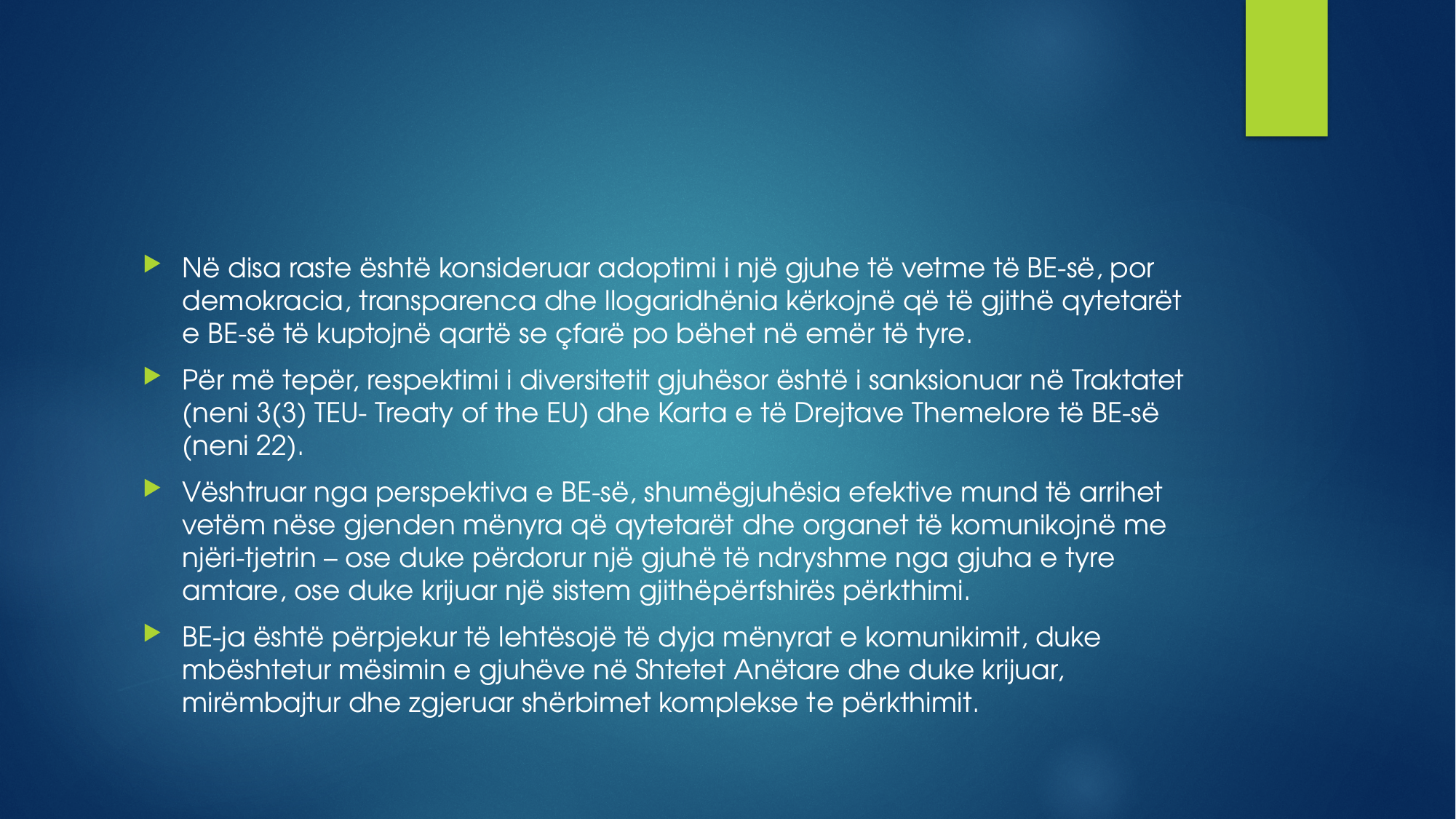

Në disa raste është konsideruar adoptimi i një gjuhe të vetme të BE-së, por demokracia, transparenca dhe llogaridhënia kërkojnë që të gjithë qytetarët e BE-së të kuptojnë qartë se çfarë po bëhet në emër të tyre.
Për më tepër, respektimi i diversitetit gjuhësor është i sanksionuar në Traktatet (neni 3(3) TEU- Treaty of the EU) dhe Karta e të Drejtave Themelore të BE-së (neni 22).
Vështruar nga perspektiva e BE-së, shumëgjuhësia efektive mund të arrihet vetëm nëse gjenden mënyra që qytetarët dhe organet të komunikojnë me njëri-tjetrin – ose duke përdorur një gjuhë të ndryshme nga gjuha e tyre amtare, ose duke krijuar një sistem gjithëpërfshirës përkthimi.
BE-ja është përpjekur të lehtësojë të dyja mënyrat e komunikimit, duke mbështetur mësimin e gjuhëve në Shtetet Anëtare dhe duke krijuar, mirëmbajtur dhe zgjeruar shërbimet komplekse te përkthimit.